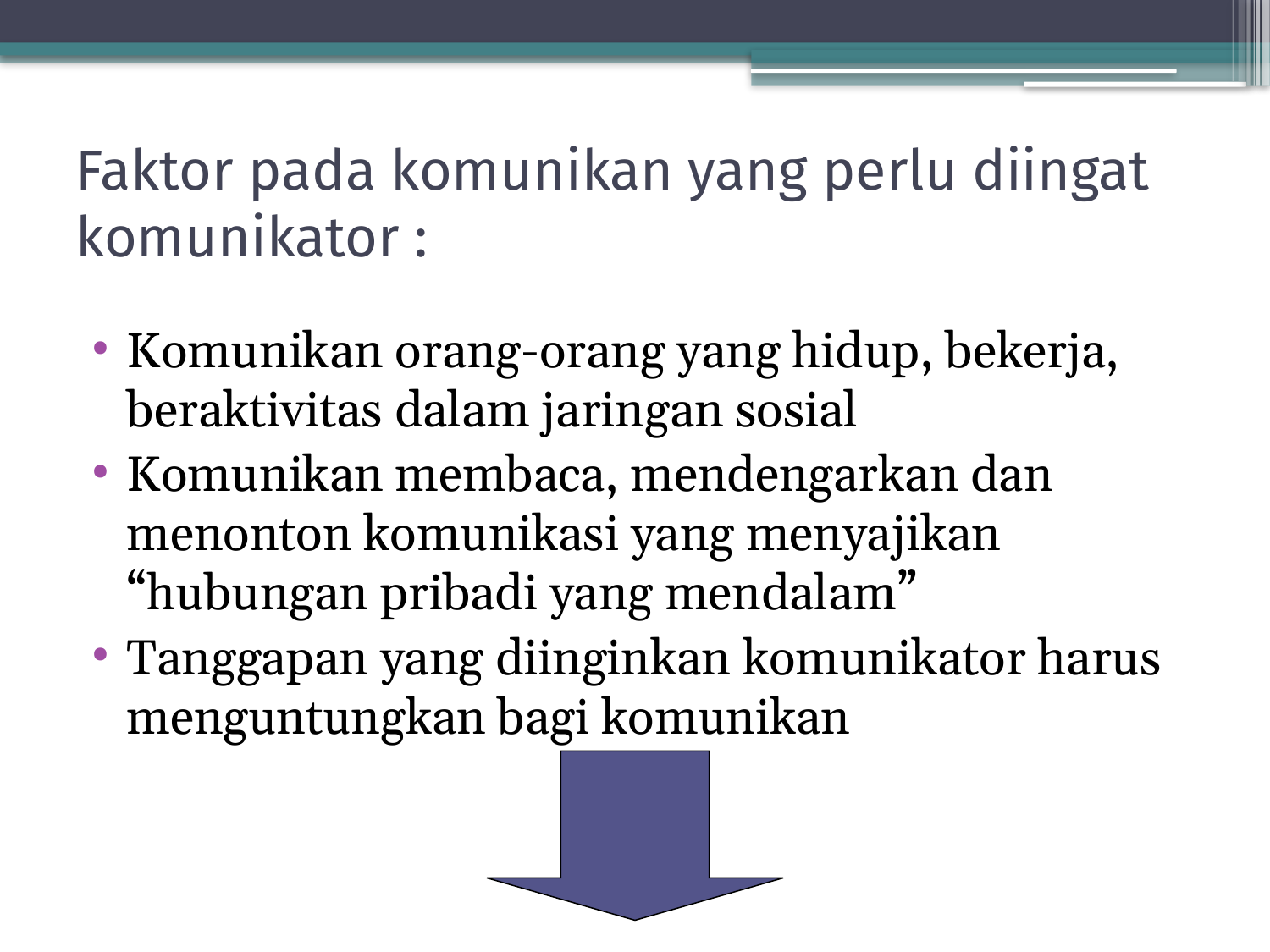

# Faktor pada komunikan yang perlu diingat komunikator :
Komunikan orang-orang yang hidup, bekerja, beraktivitas dalam jaringan sosial
Komunikan membaca, mendengarkan dan menonton komunikasi yang menyajikan “hubungan pribadi yang mendalam”
Tanggapan yang diinginkan komunikator harus menguntungkan bagi komunikan